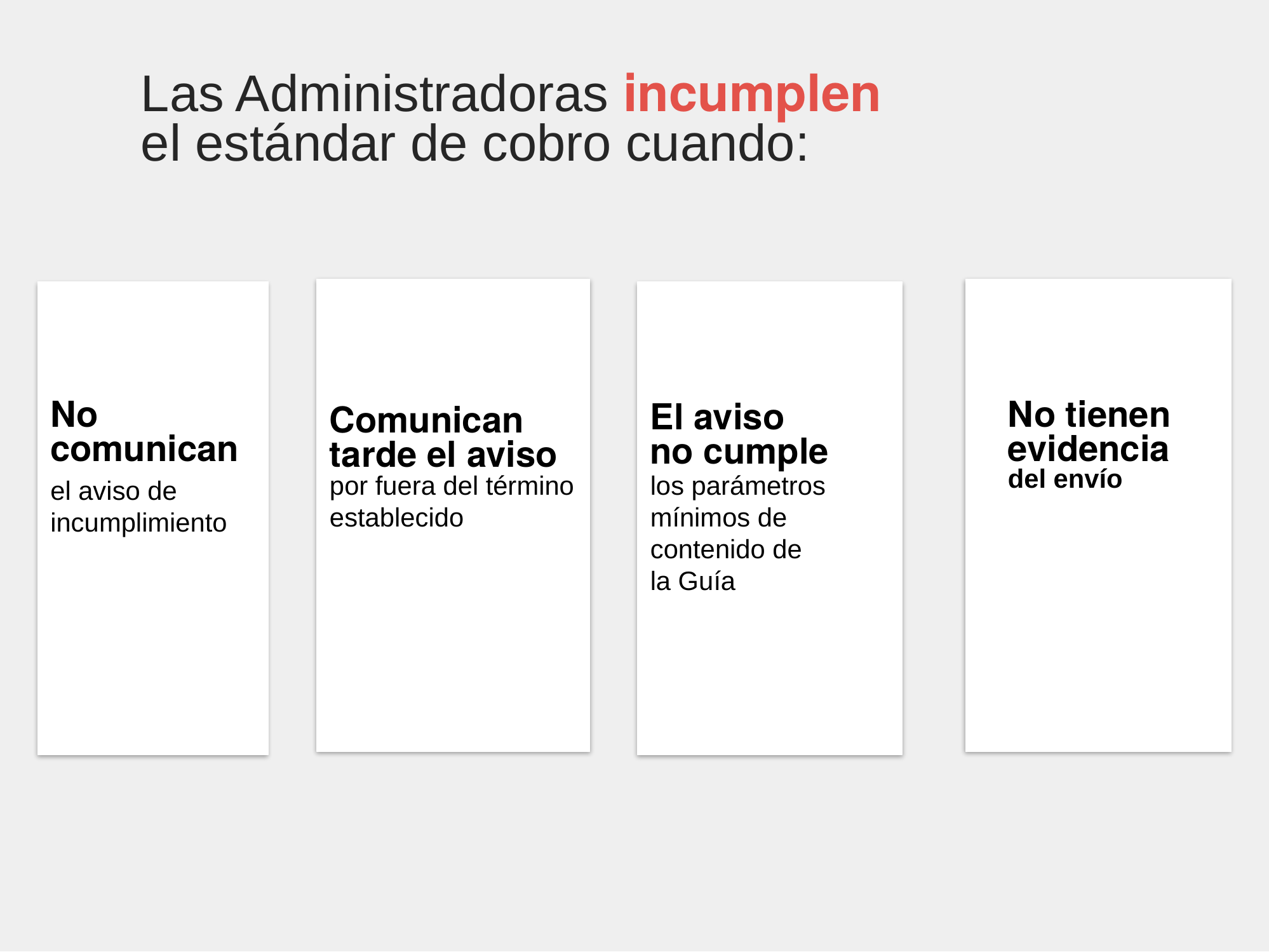

Las Administradoras incumplen el estándar de cobro cuando:

No
comunican
No tienen
evidencia
del envío
El aviso
no cumple
Comunican
tarde el aviso
por fuera del término
establecido
los parámetros
mínimos de
contenido de
la Guía
el aviso de
incumplimiento